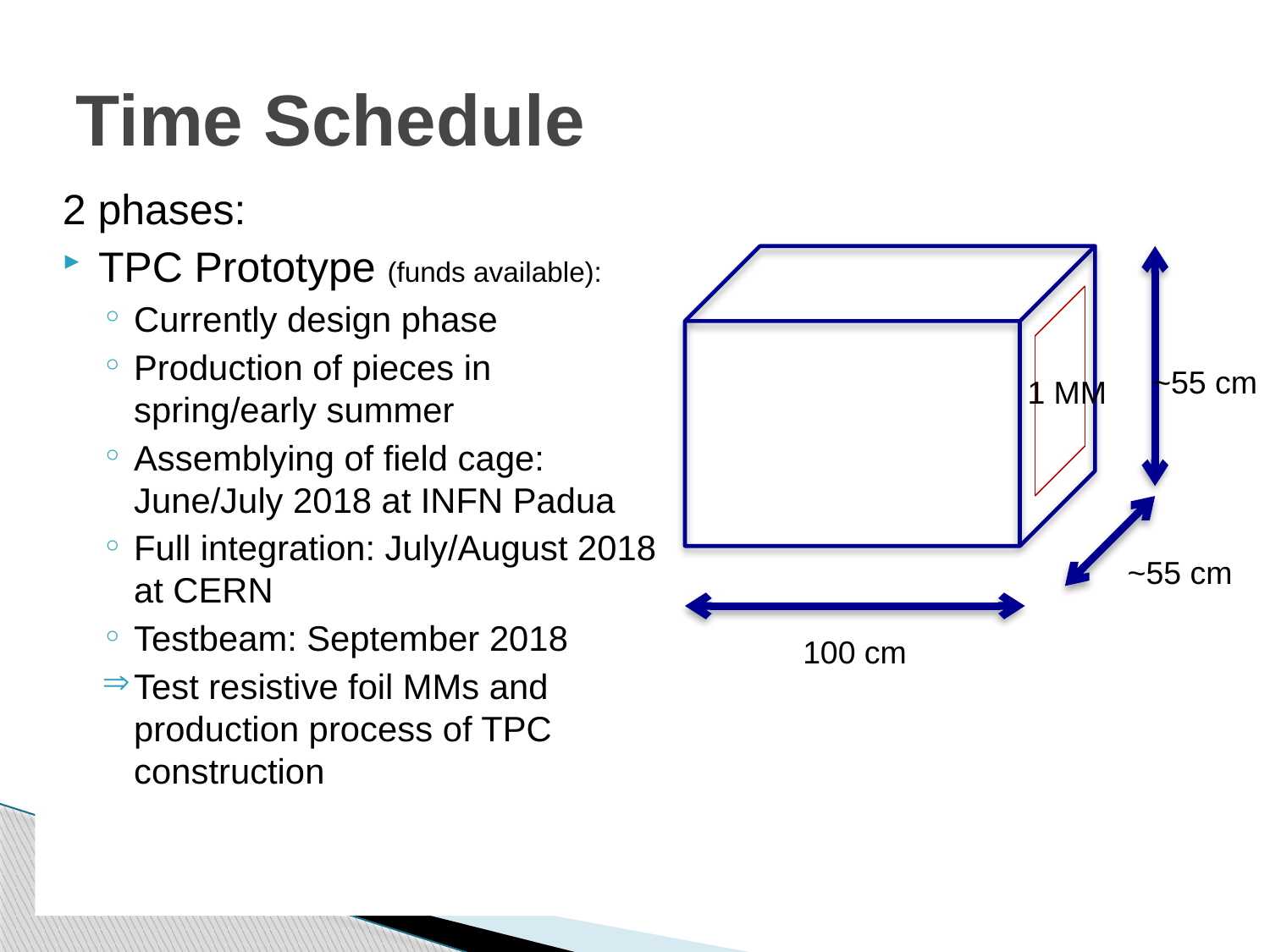

# Time Schedule
2 phases:
TPC Prototype (funds available):
Currently design phase
Production of pieces in spring/early summer
Assemblying of field cage: June/July 2018 at INFN Padua
Full integration: July/August 2018 at CERN
Testbeam: September 2018
Test resistive foil MMs and production process of TPC construction

~55 cm
1 MM
~55 cm
100 cm